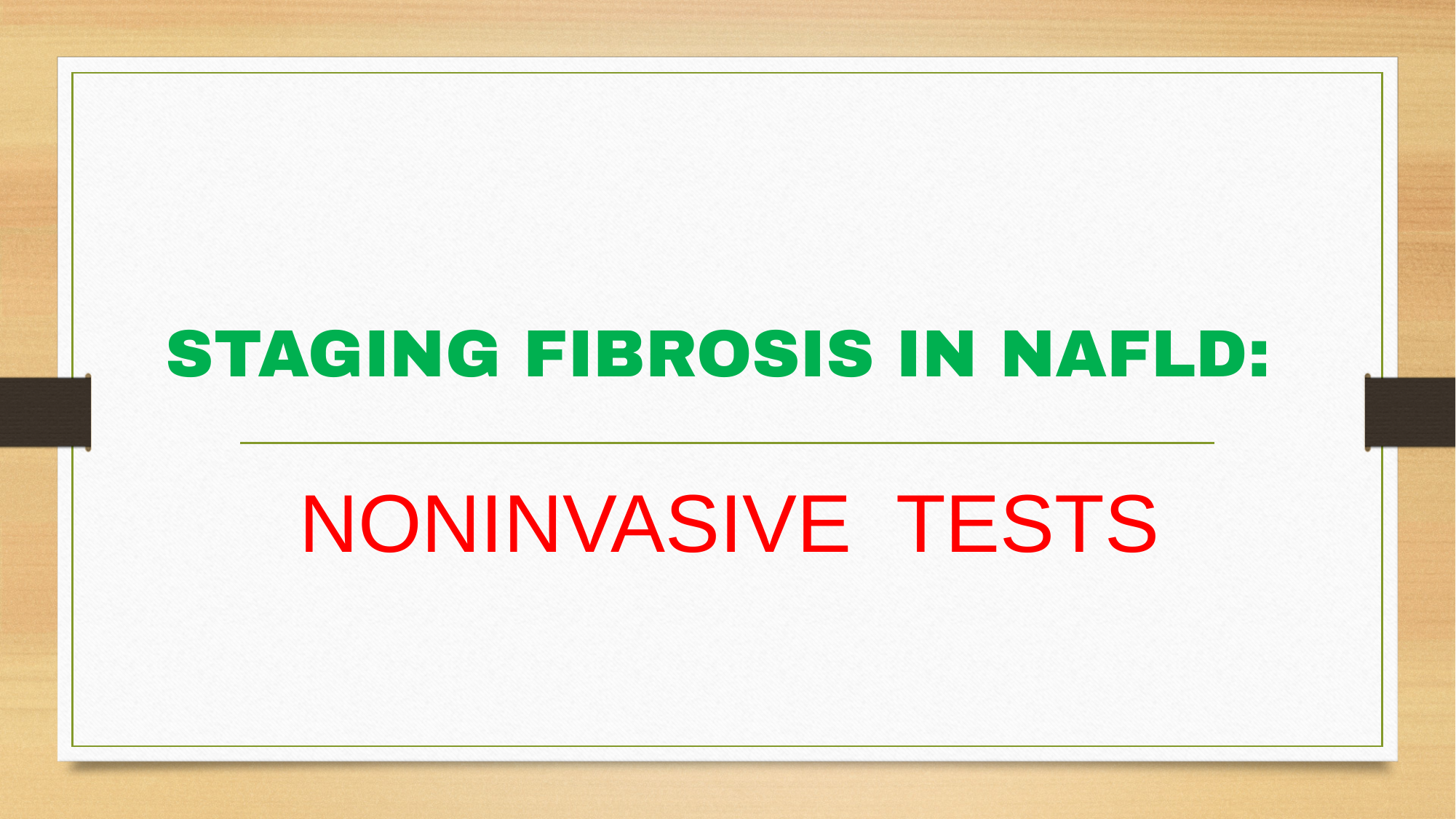

# STAGING FIBROSIS IN NAFLD: NONINVASIVE  TESTS